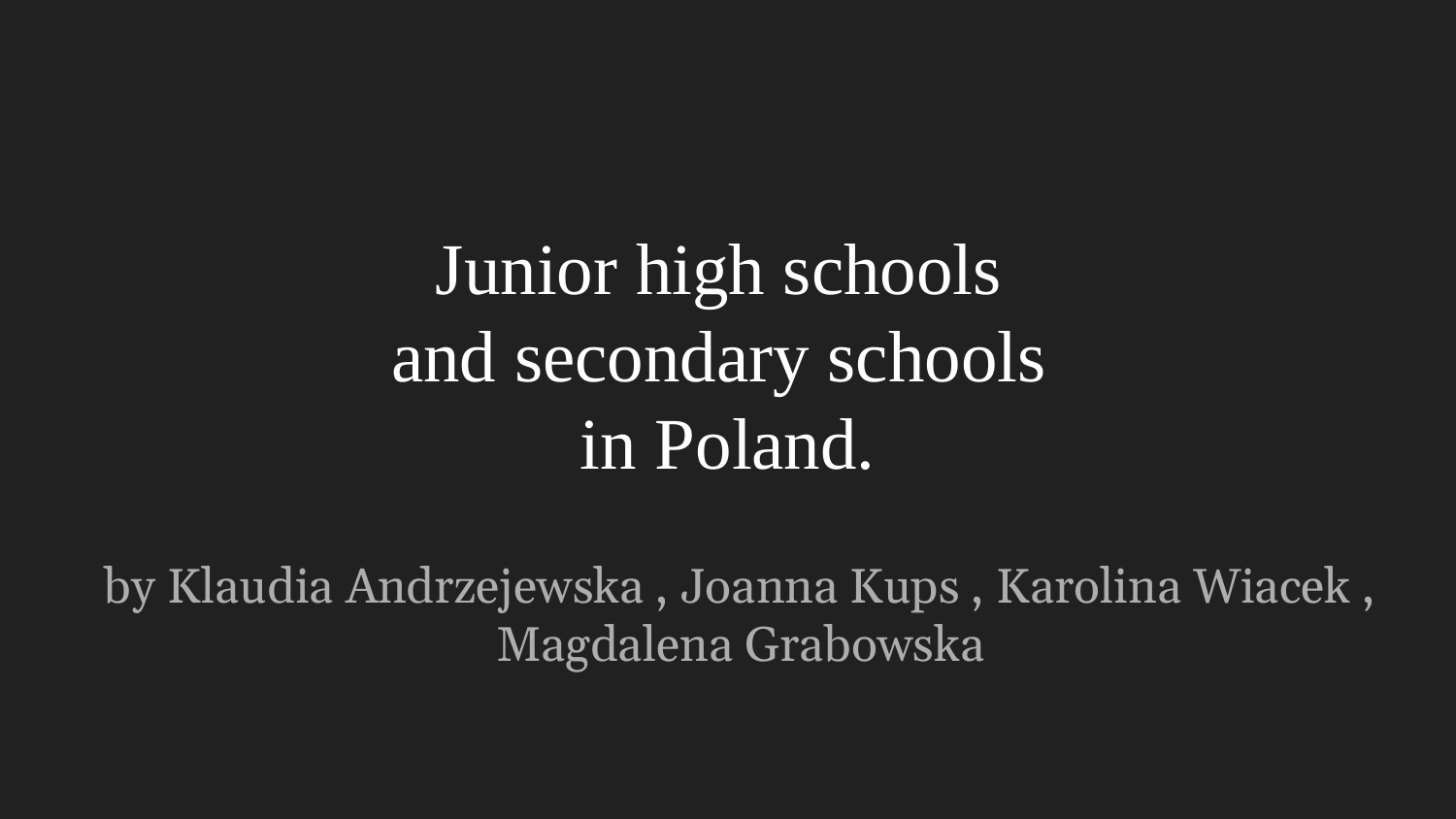

# Junior high schools
and secondary schools
in Poland.
by Klaudia Andrzejewska , Joanna Kups , Karolina Wiacek , Magdalena Grabowska